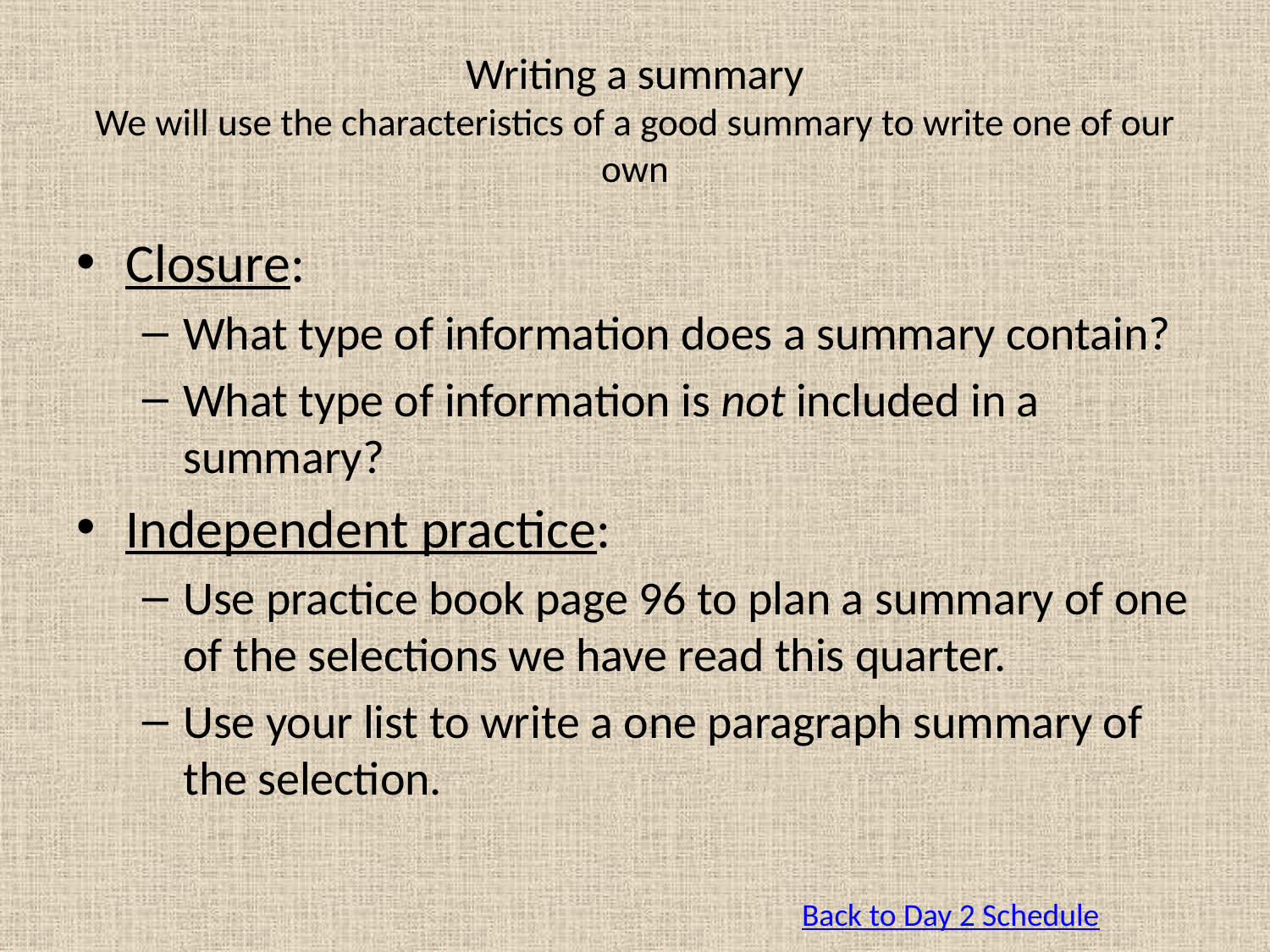

# Writing a summary We will use the characteristics of a good summary to write one of our own
Closure:
What type of information does a summary contain?
What type of information is not included in a summary?
Independent practice:
Use practice book page 96 to plan a summary of one of the selections we have read this quarter.
Use your list to write a one paragraph summary of the selection.
Back to Day 2 Schedule